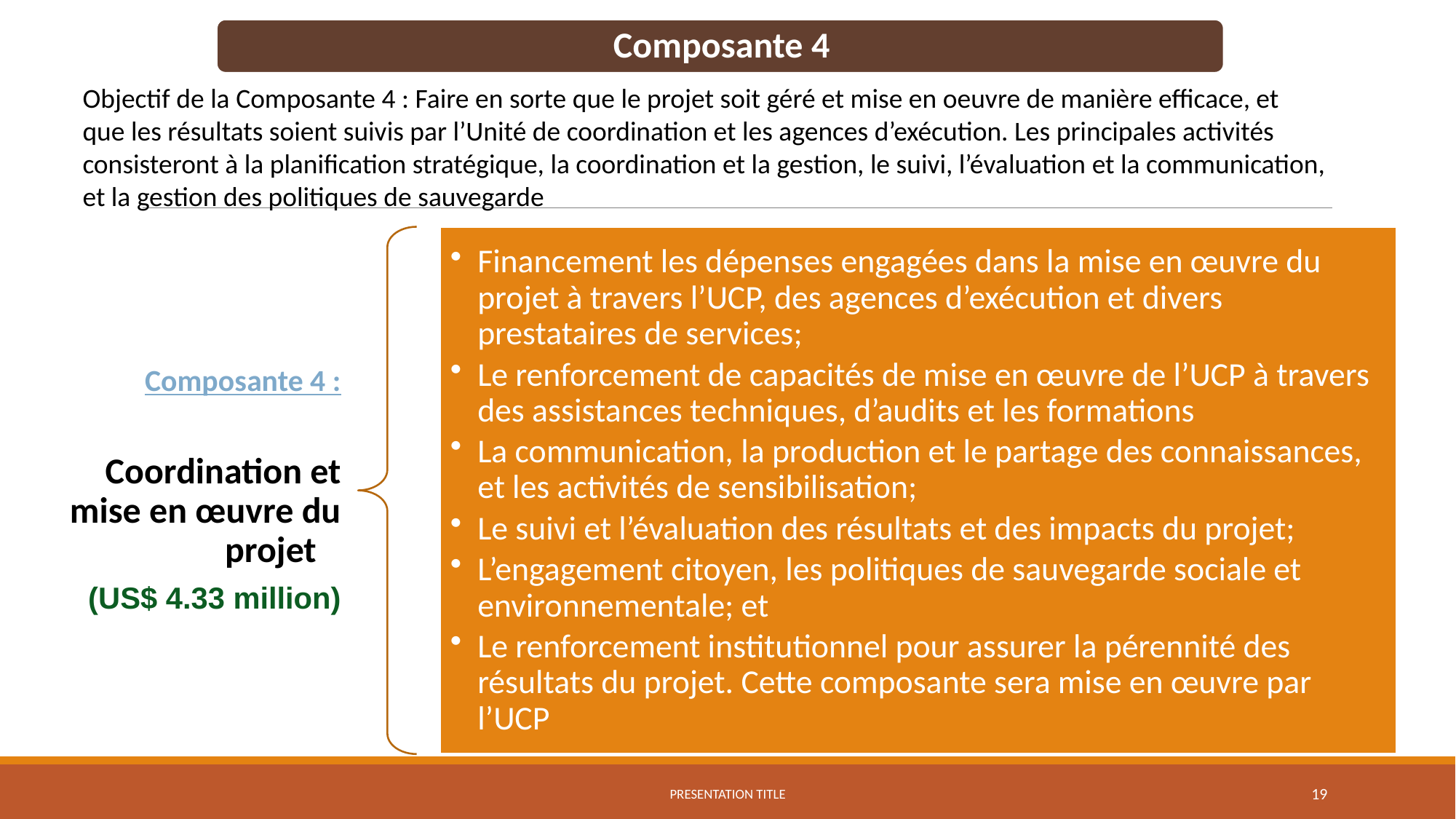

Composante 4
Objectif de la Composante 4 : Faire en sorte que le projet soit géré et mise en oeuvre de manière efficace, et que les résultats soient suivis par l’Unité de coordination et les agences d’exécution. Les principales activités consisteront à la planification stratégique, la coordination et la gestion, le suivi, l’évaluation et la communication, et la gestion des politiques de sauvegarde

Composante 4 :

Coordination et mise en œuvre du projet
(US$ 4.33 million)
Financement les dépenses engagées dans la mise en œuvre du projet à travers l’UCP, des agences d’exécution et divers prestataires de services;
Le renforcement de capacités de mise en œuvre de l’UCP à travers des assistances techniques, d’audits et les formations
La communication, la production et le partage des connaissances, et les activités de sensibilisation;
Le suivi et l’évaluation des résultats et des impacts du projet;
L’engagement citoyen, les politiques de sauvegarde sociale et environnementale; et
Le renforcement institutionnel pour assurer la pérennité des résultats du projet. Cette composante sera mise en œuvre par l’UCP
Presentation Title
19